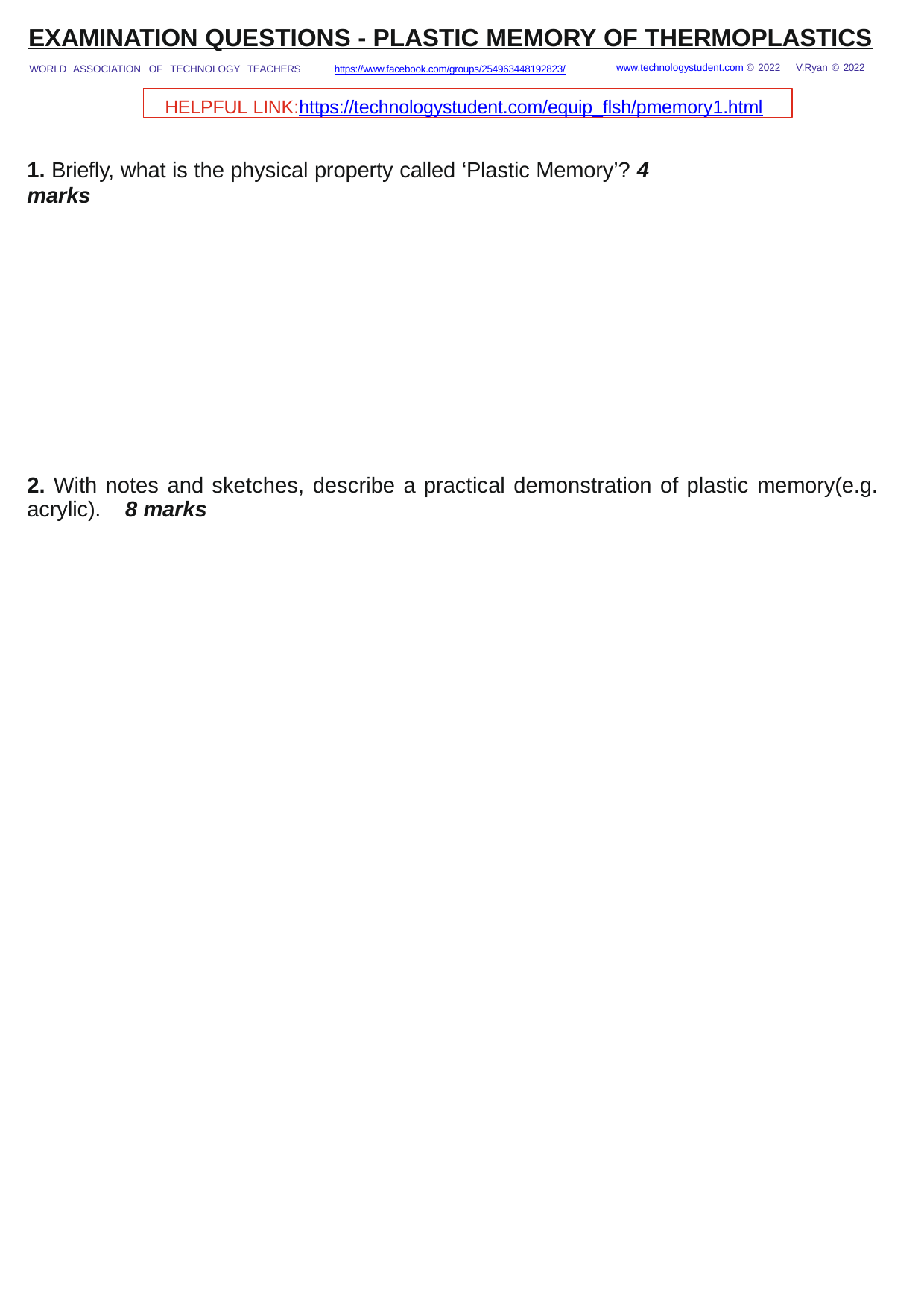

EXAMINATION QUESTIONS - PLASTIC MEMORY OF THERMOPLASTICS
www.technologystudent.com © 2022  V.Ryan © 2022
WORLD ASSOCIATION OF TECHNOLOGY TEACHERS	https://www.facebook.com/groups/254963448192823/
HELPFUL LINK:https://technologystudent.com/equip_ﬂsh/pmemory1.html
1. Brieﬂy, what is the physical property called ‘Plastic Memory’?	4 marks
2. With notes and sketches, describe a practical demonstration of plastic memory(e.g. acrylic).	8 marks